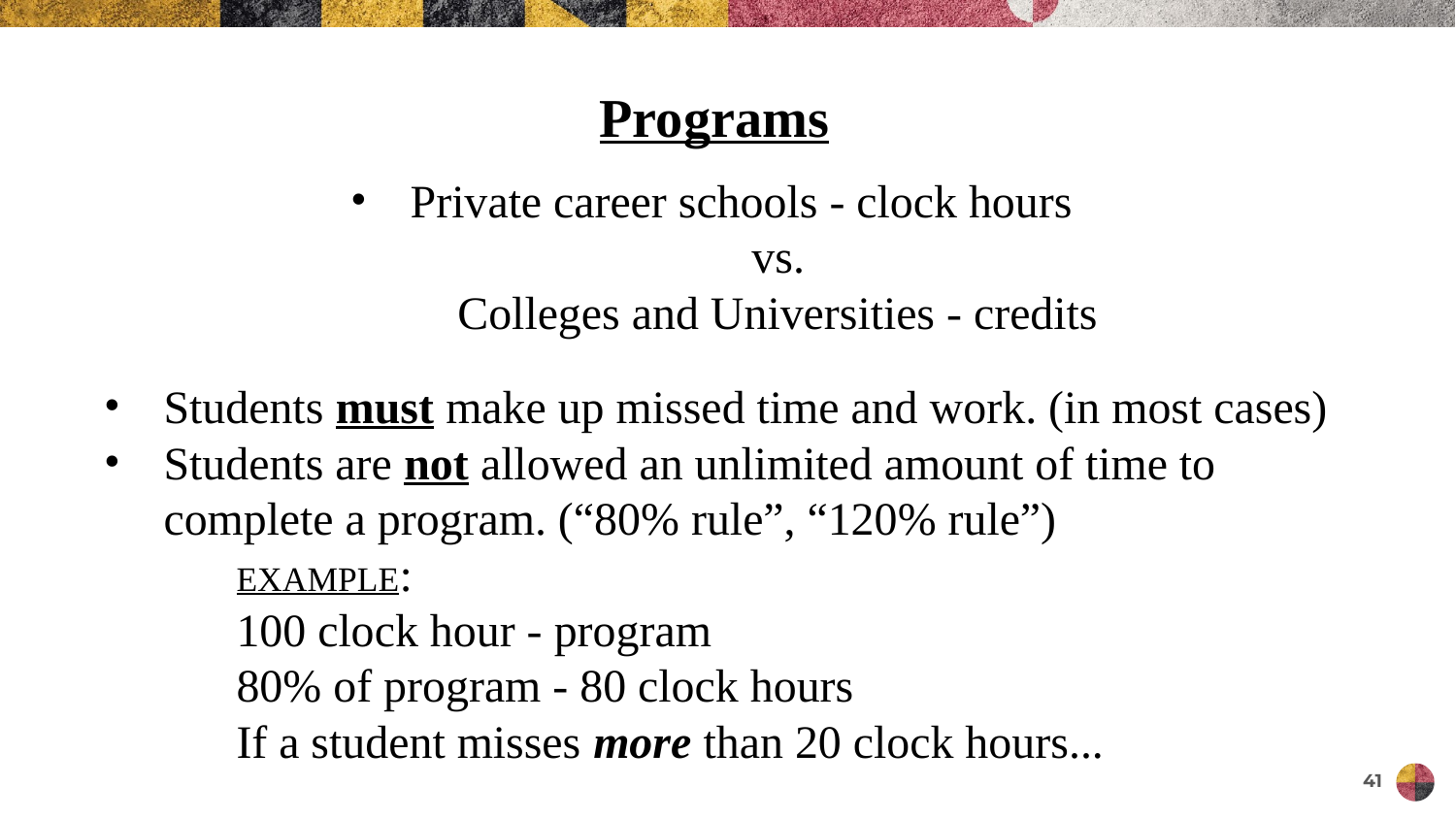

# Programs
Private career schools - clock hours
vs.
Colleges and Universities - credits
Students must make up missed time and work. (in most cases)
Students are not allowed an unlimited amount of time to complete a program. (“80% rule”, “120% rule”)
EXAMPLE:
100 clock hour - program
80% of program - 80 clock hours
If a student misses more than 20 clock hours...
41